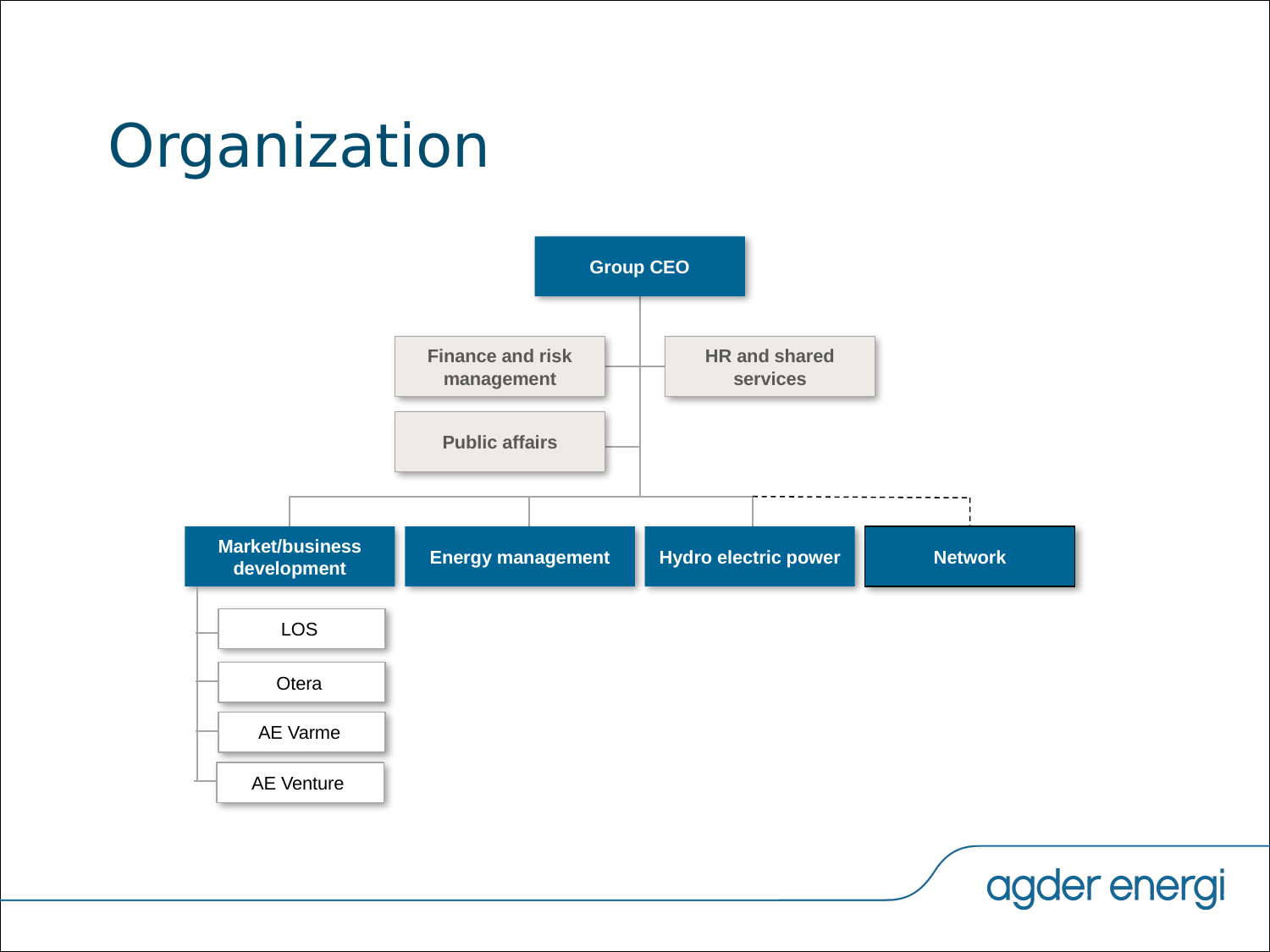

# Organization
Group CEO
Finance and risk management
HR and shared services
Public affairs
Market/business development
Energy management
Hydro electric power
Network
LOS
Otera
AE Varme
AE Venture